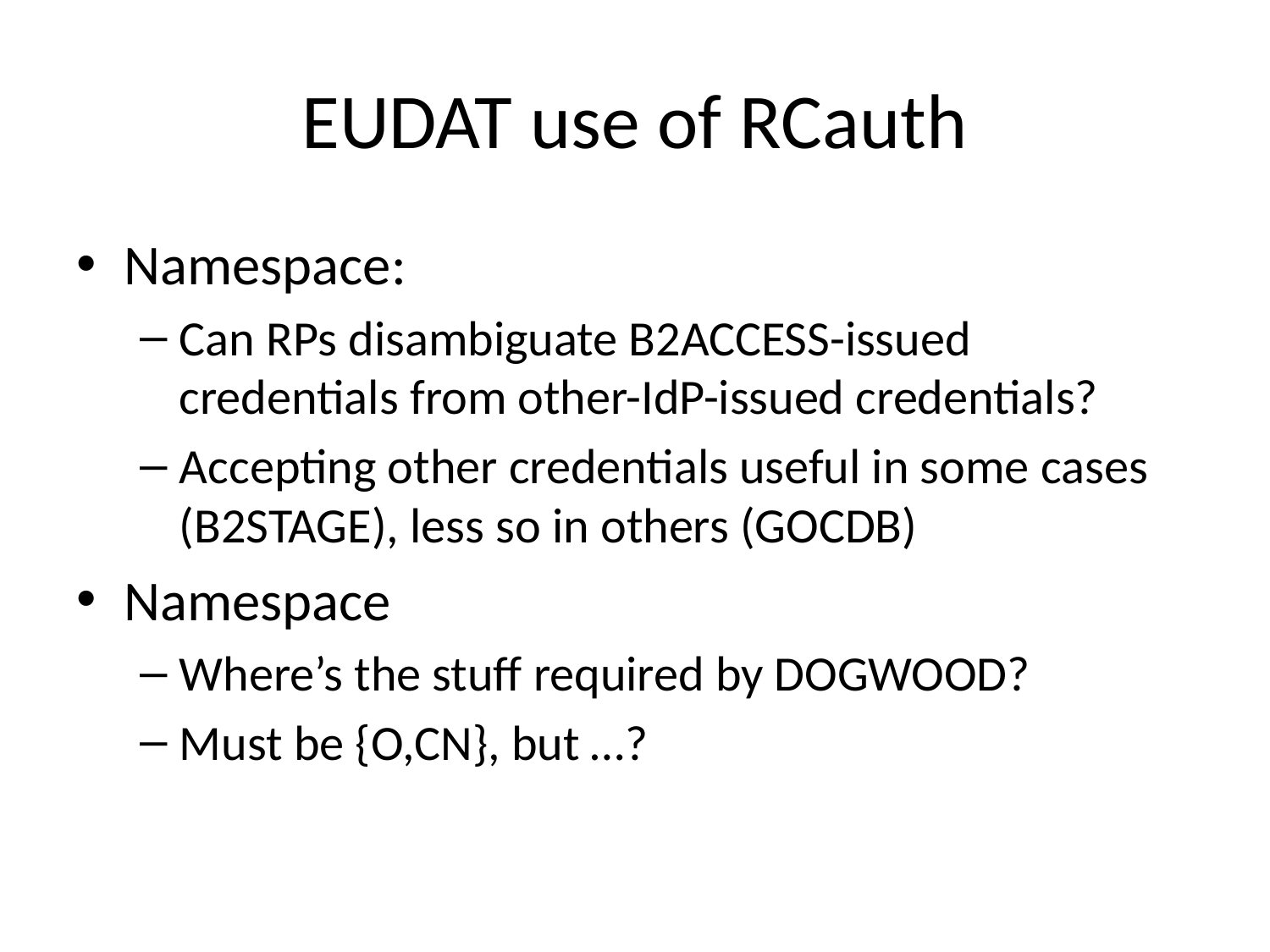

# EUDAT use of RCauth
Namespace:
Can RPs disambiguate B2ACCESS-issued credentials from other-IdP-issued credentials?
Accepting other credentials useful in some cases (B2STAGE), less so in others (GOCDB)
Namespace
Where’s the stuff required by DOGWOOD?
Must be {O,CN}, but …?